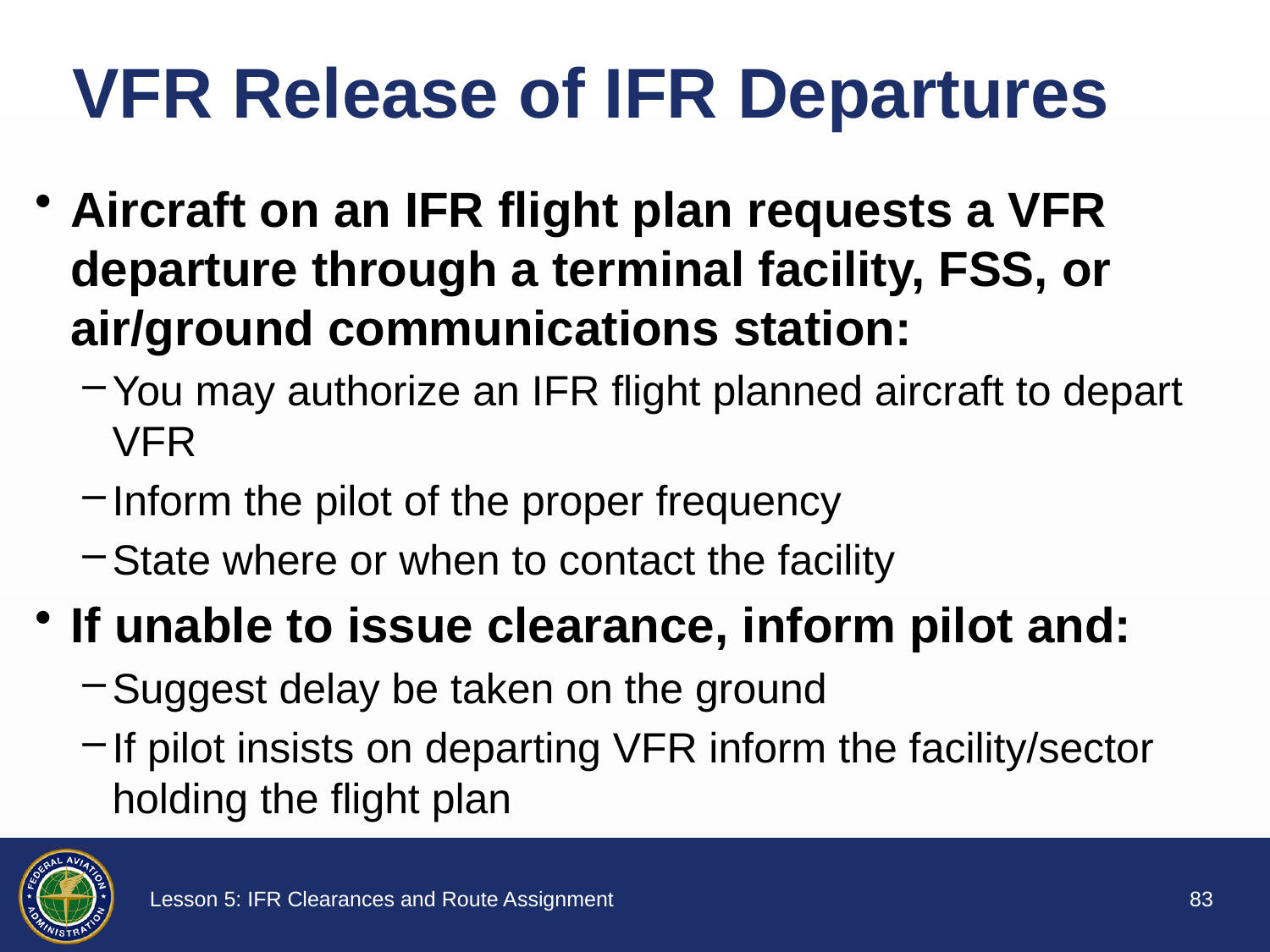

# VFR Release of IFR Departures
Aircraft on an IFR flight plan requests a VFR departure through a terminal facility, FSS, or air/ground communications station:
You may authorize an IFR flight planned aircraft to depart  VFR
Inform the pilot of the proper frequency
State where or when to contact the facility
If unable to issue clearance, inform pilot and:
Suggest delay be taken on the ground
If pilot insists on departing VFR inform the facility/sector holding the flight plan